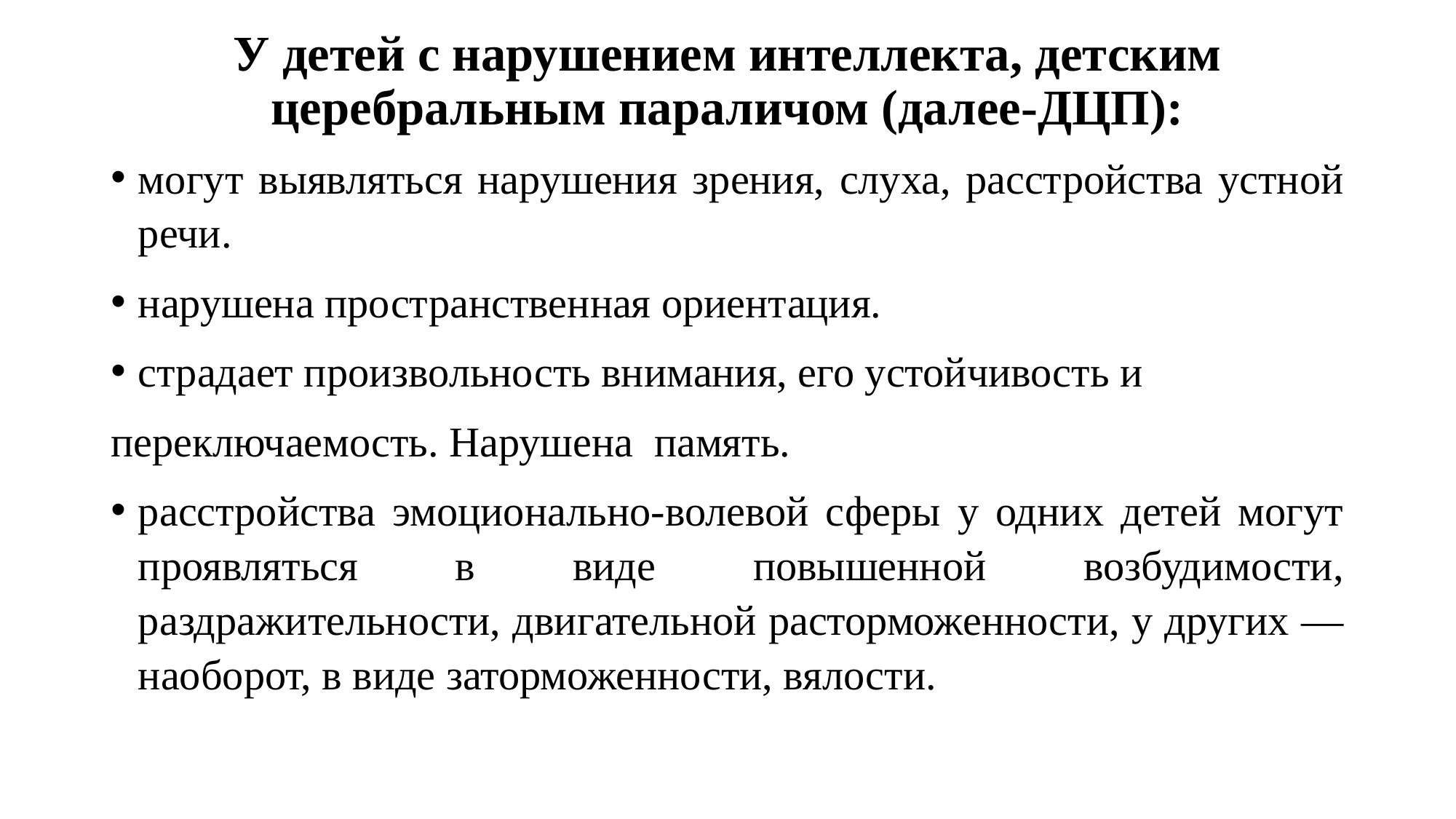

# У детей с нарушением интеллекта, детским церебральным параличом (далее-ДЦП):
могут выявляться нарушения зрения, слуха, расстройства устной речи.
нарушена пространственная ориентация.
страдает произвольность внимания, его устойчивость и
переключаемость. Нарушена  память.
расстройства эмоционально-волевой сферы у одних детей могут проявляться в виде повышенной возбудимости, раздражительности, двигательной расторможенности, у других — наоборот, в виде заторможенности, вялости.